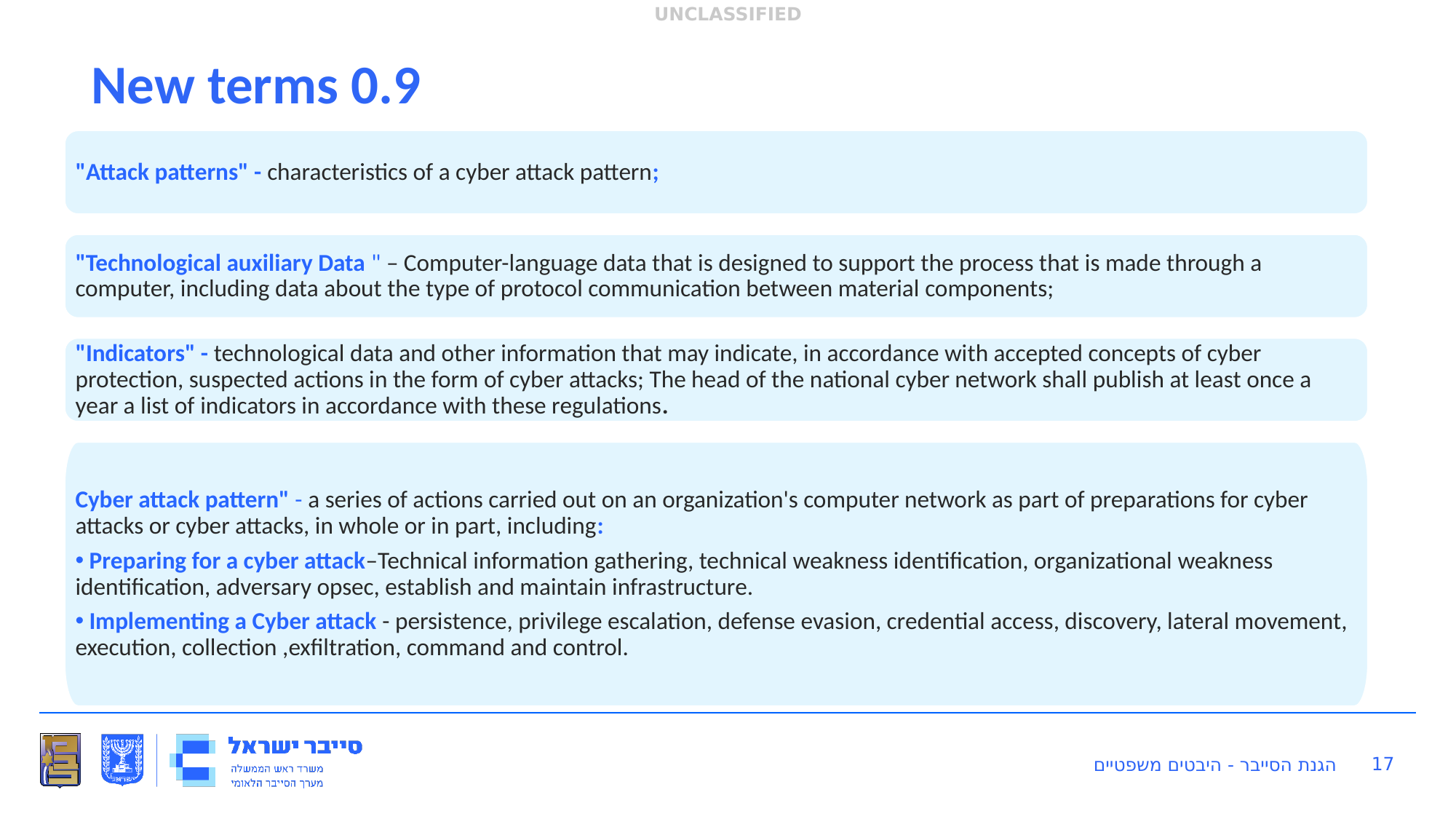

# UNCLASSIFIED
New terms 0.9
"Attack patterns" - characteristics of a cyber attack pattern;
"Technological auxiliary Data " – Computer-language data that is designed to support the process that is made through a computer, including data about the type of protocol communication between material components;
"Indicators" - technological data and other information that may indicate, in accordance with accepted concepts of cyber protection, suspected actions in the form of cyber attacks; The head of the national cyber network shall publish at least once a year a list of indicators in accordance with these regulations.
Cyber attack pattern" - a series of actions carried out on an organization's computer network as part of preparations for cyber attacks or cyber attacks, in whole or in part, including:
 Preparing for a cyber attack–Technical information gathering, technical weakness identification, organizational weakness identification, adversary opsec, establish and maintain infrastructure.
 Implementing a Cyber attack - persistence, privilege escalation, defense evasion, credential access, discovery, lateral movement, execution, collection ,exfiltration, command and control.
17
הגנת הסייבר - היבטים משפטיים